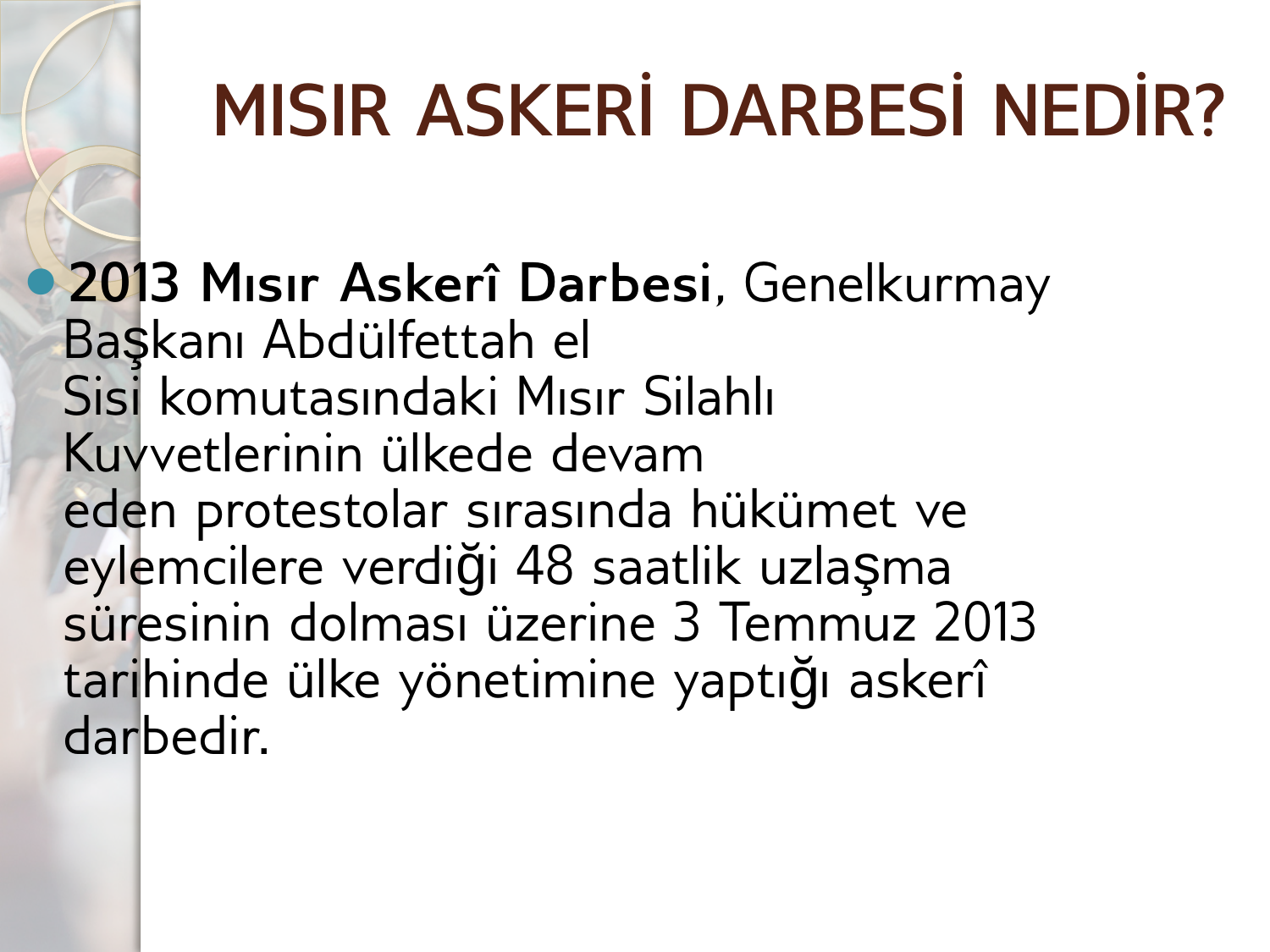

# MISIR ASKERİ DARBESİ NEDİR?
2013 Mısır Askerî Darbesi, Genelkurmay Başkanı Abdülfettah el Sisi komutasındaki Mısır Silahlı Kuvvetlerinin ülkede devam eden protestolar sırasında hükümet ve eylemcilere verdiği 48 saatlik uzlaşma süresinin dolması üzerine 3 Temmuz 2013 tarihinde ülke yönetimine yaptığı askerî darbedir.